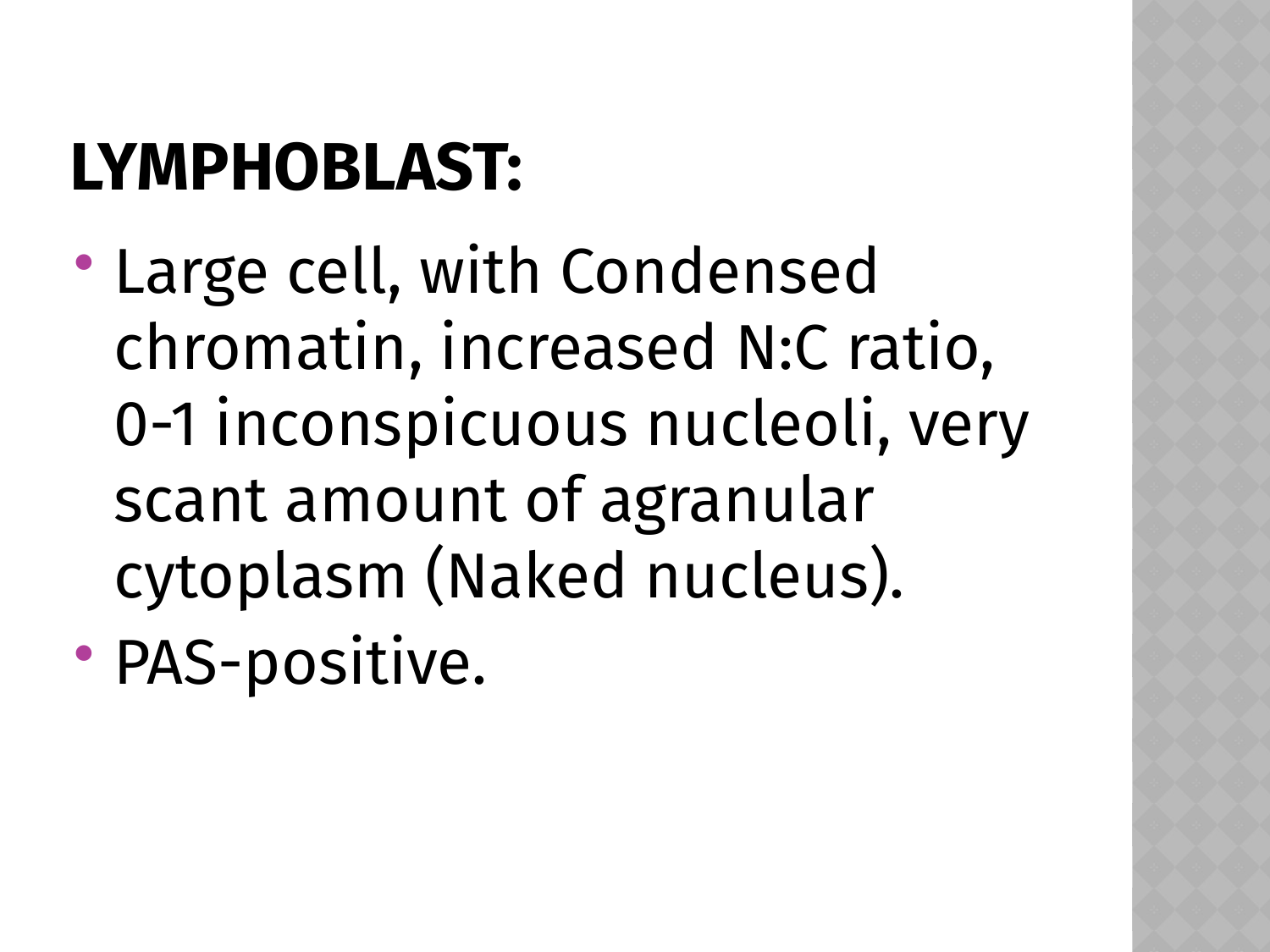

# Lymphoblast:
Large cell, with Condensed chromatin, increased N:C ratio,   0-1 inconspicuous nucleoli, very scant amount of agranular cytoplasm (Naked nucleus).
PAS-positive.